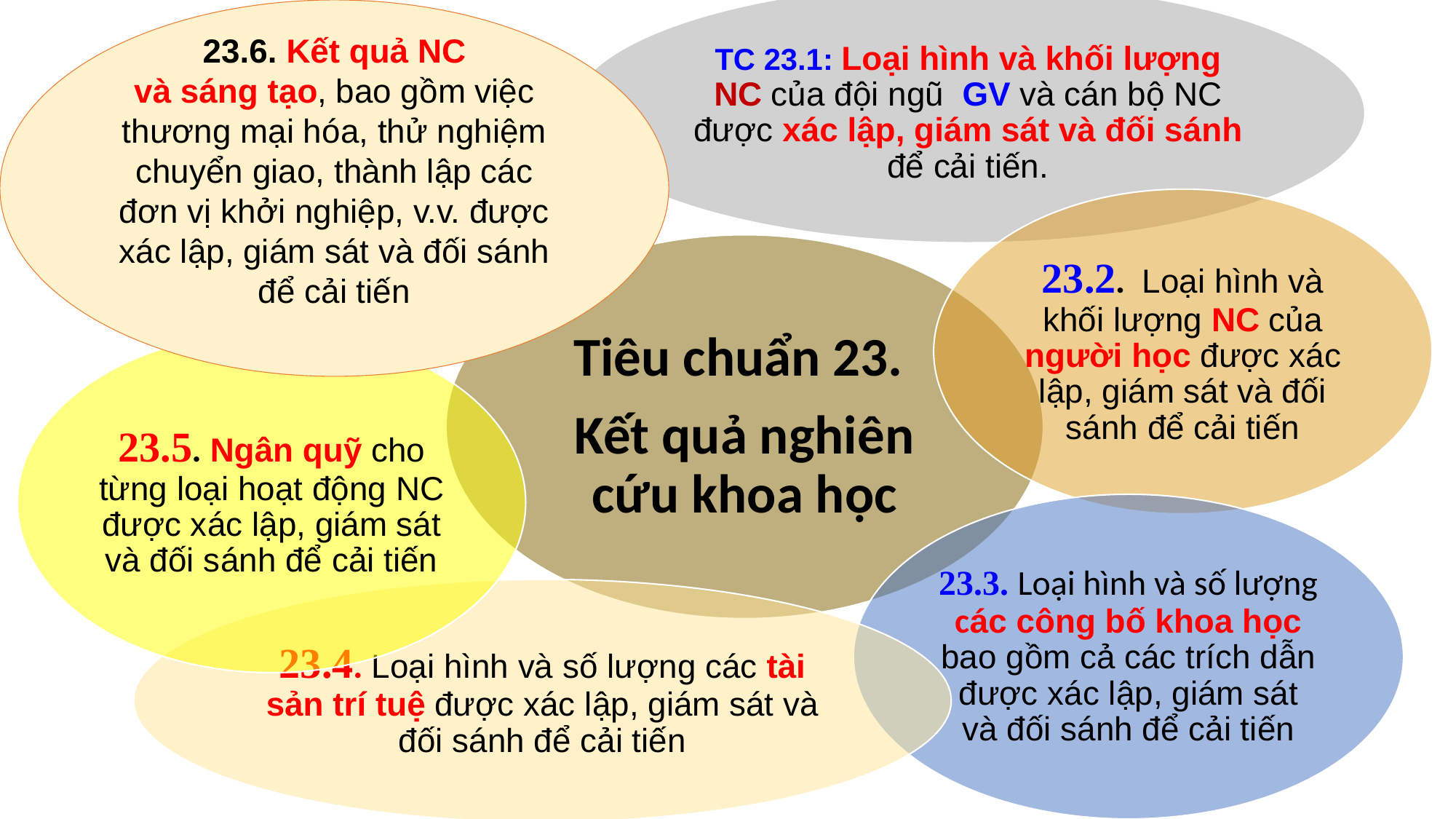

23.6. Kết quả NC
và sáng tạo, bao gồm việc thương mại hóa, thử nghiệm chuyển giao, thành lập các đơn vị khởi nghiệp, v.v. được xác lập, giám sát và đối sánh để cải tiến

Tiêu chuẩn 23.
Kết quả nghiên cứu khoa học
TC 23.1: Loại hình và khối lượng NC của đội ngũ  GV và cán bộ NC được xác lập, giám sát và đối sánh để cải tiến.
23.2.  Loại hình và khối lượng NC của người học được xác lập, giám sát và đối sánh để cải tiến
23.3. Loại hình và số lượng các công bố khoa học bao gồm cả các trích dẫn được xác lập, giám sát và đối sánh để cải tiến
23.4. Loại hình và số lượng các tài sản trí tuệ được xác lập, giám sát và đối sánh để cải tiến
23.5. Ngân quỹ cho từng loại hoạt động NC được xác lập, giám sát và đối sánh để cải tiến